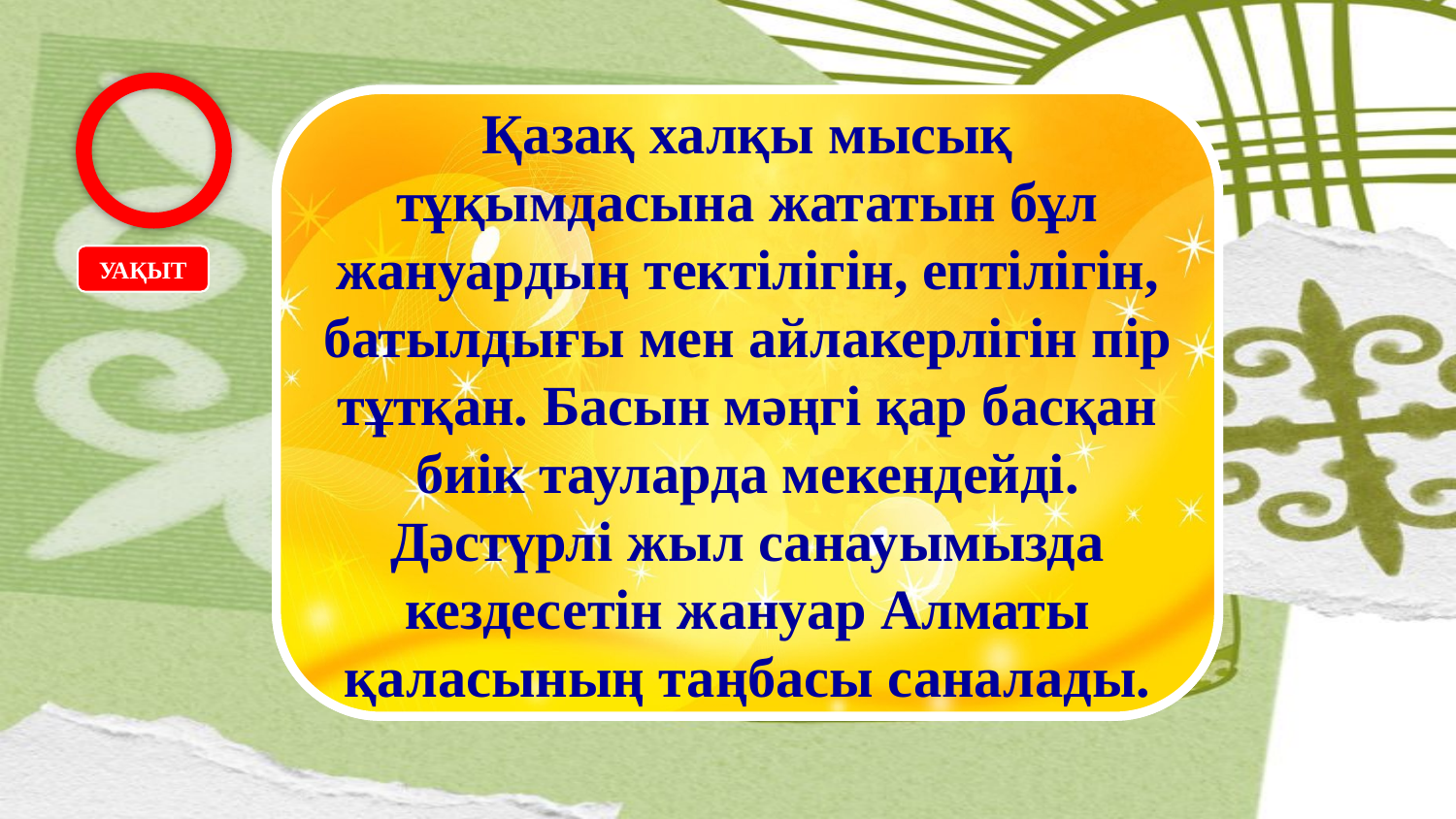

ҚАР БАРЫСЫ
Қазақ халқы мысық тұқымдасына жататын бұл жануардың тектілігін, ептілігін, батылдығы мен айлакерлігін пір тұтқан. Басын мәңгі қар басқан биік тауларда мекендейді. Дәстүрлі жыл санауымызда кездесетін жануар Алматы қаласының таңбасы саналады.
УАҚЫТ